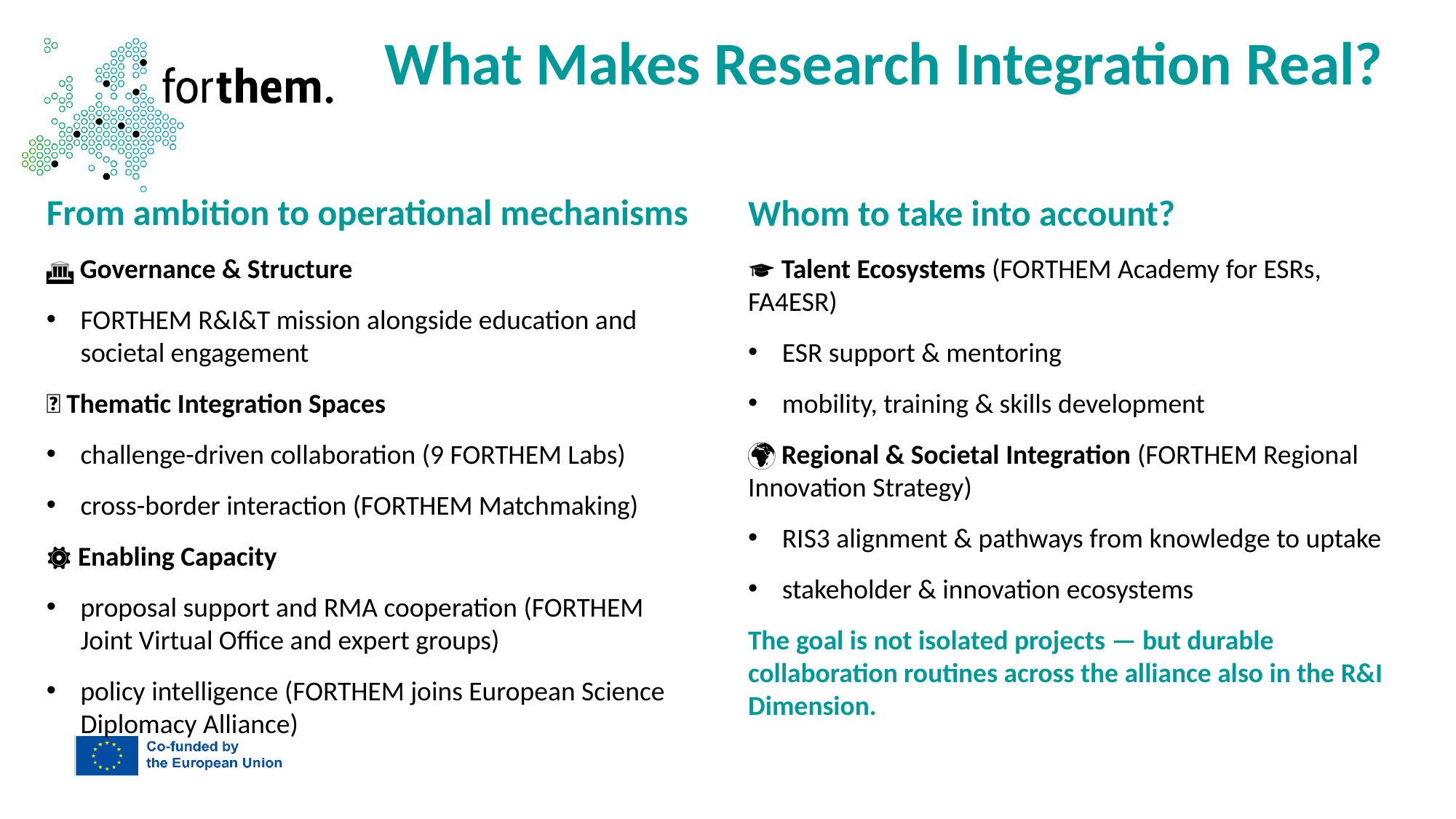

What Makes Research Integration Real?
From ambition to operational mechanisms
🏛 Governance & Structure
FORTHEM R&I&T mission alongside education and societal engagement
🧩 Thematic Integration Spaces
challenge-driven collaboration (9 FORTHEM Labs)
cross-border interaction (FORTHEM Matchmaking)
⚙️ Enabling Capacity
proposal support and RMA cooperation (FORTHEM Joint Virtual Office and expert groups)
policy intelligence (FORTHEM joins European Science Diplomacy Alliance)
Whom to take into account?
🎓 Talent Ecosystems (FORTHEM Academy for ESRs, FA4ESR)
ESR support & mentoring
mobility, training & skills development
🌍 Regional & Societal Integration (FORTHEM Regional Innovation Strategy)
RIS3 alignment & pathways from knowledge to uptake
stakeholder & innovation ecosystems
The goal is not isolated projects — but durable collaboration routines across the alliance also in the R&I Dimension.